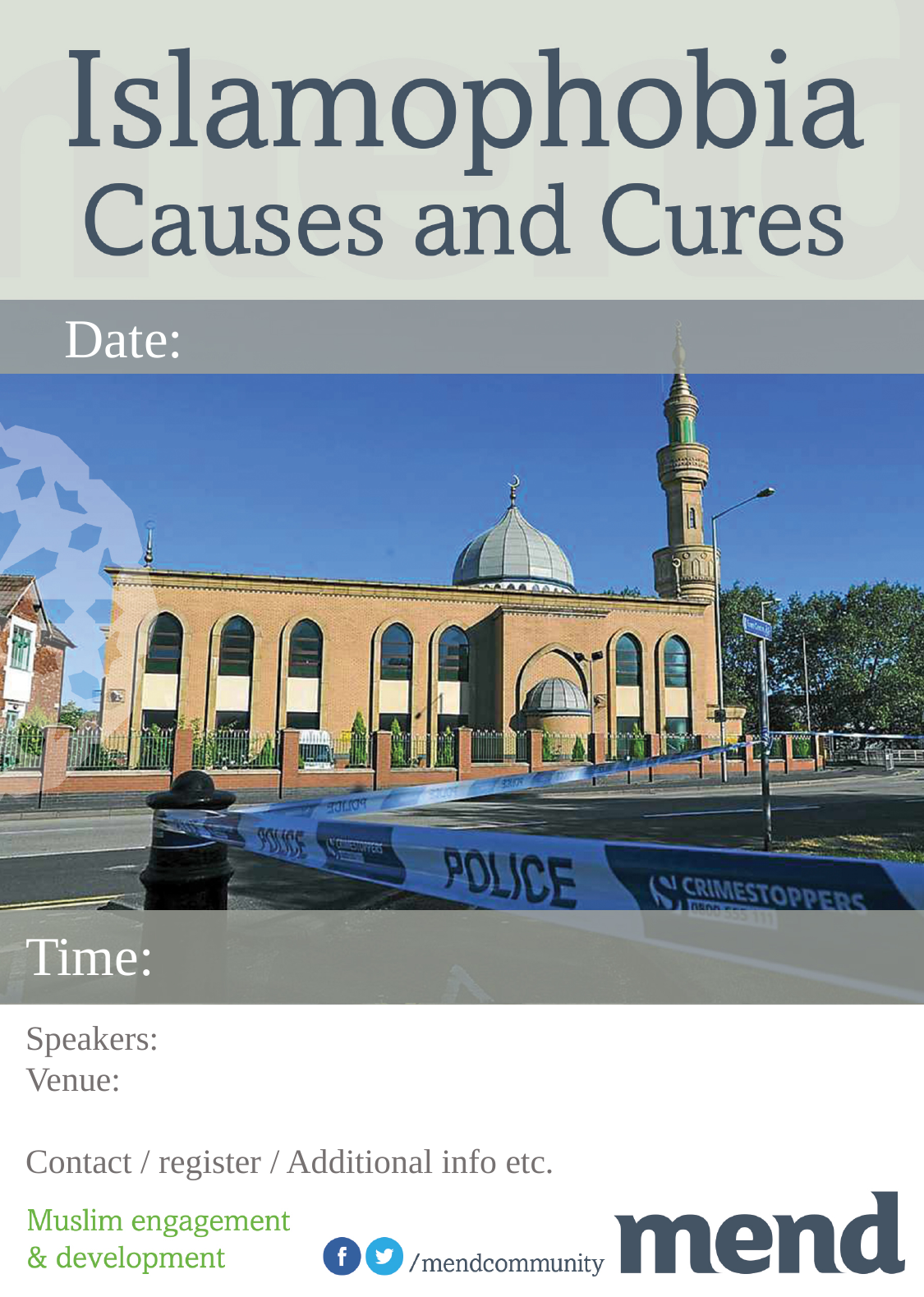

Date:
Time:
Speakers:
Venue:

Contact / register / Additional info etc.